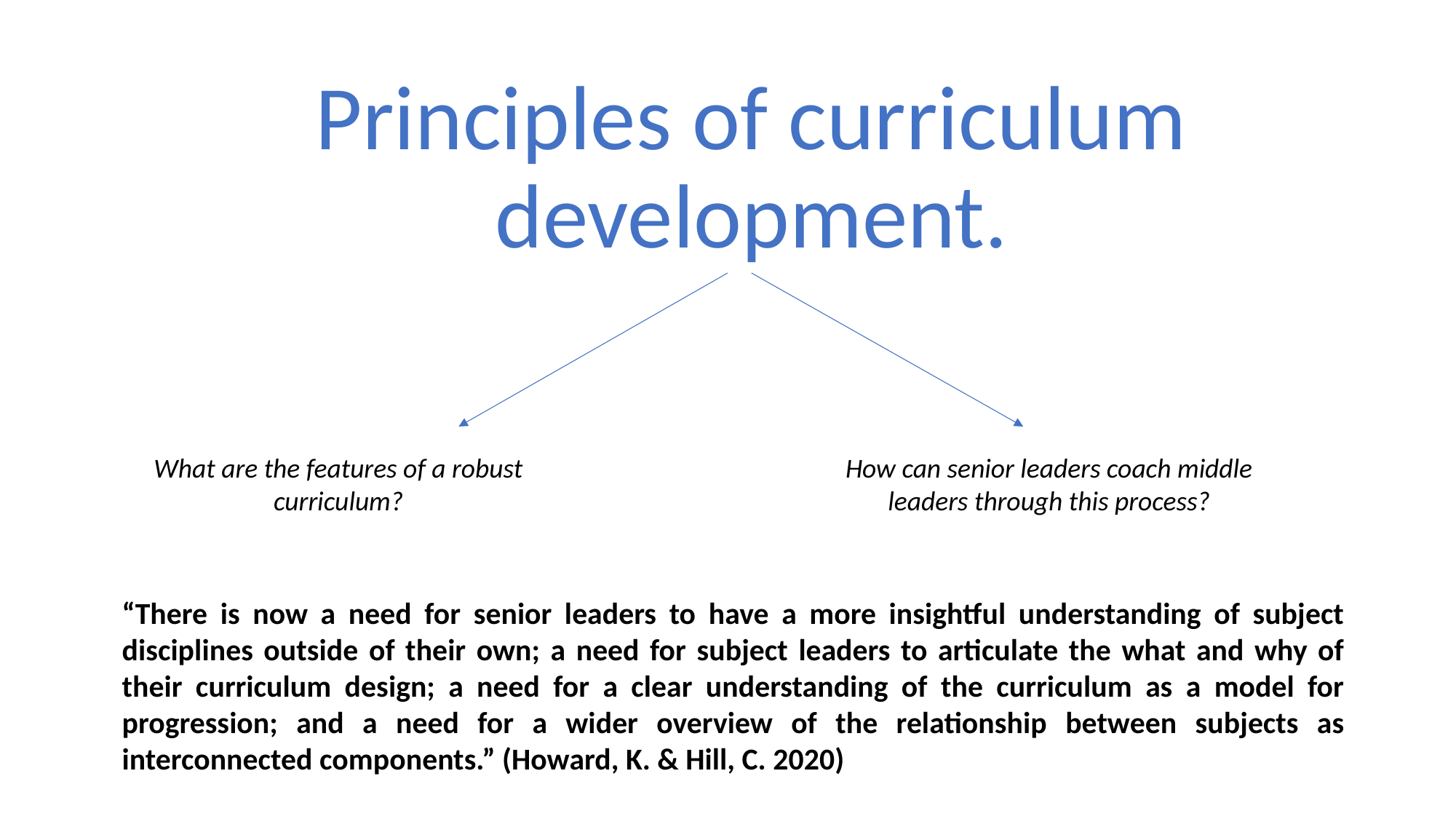

# Principles of curriculum development.
How can senior leaders coach middle leaders through this process?
What are the features of a robust curriculum?
“There is now a need for senior leaders to have a more insightful understanding of subject disciplines outside of their own; a need for subject leaders to articulate the what and why of their curriculum design; a need for a clear understanding of the curriculum as a model for progression; and a need for a wider overview of the relationship between subjects as interconnected components.” (Howard, K. & Hill, C. 2020)